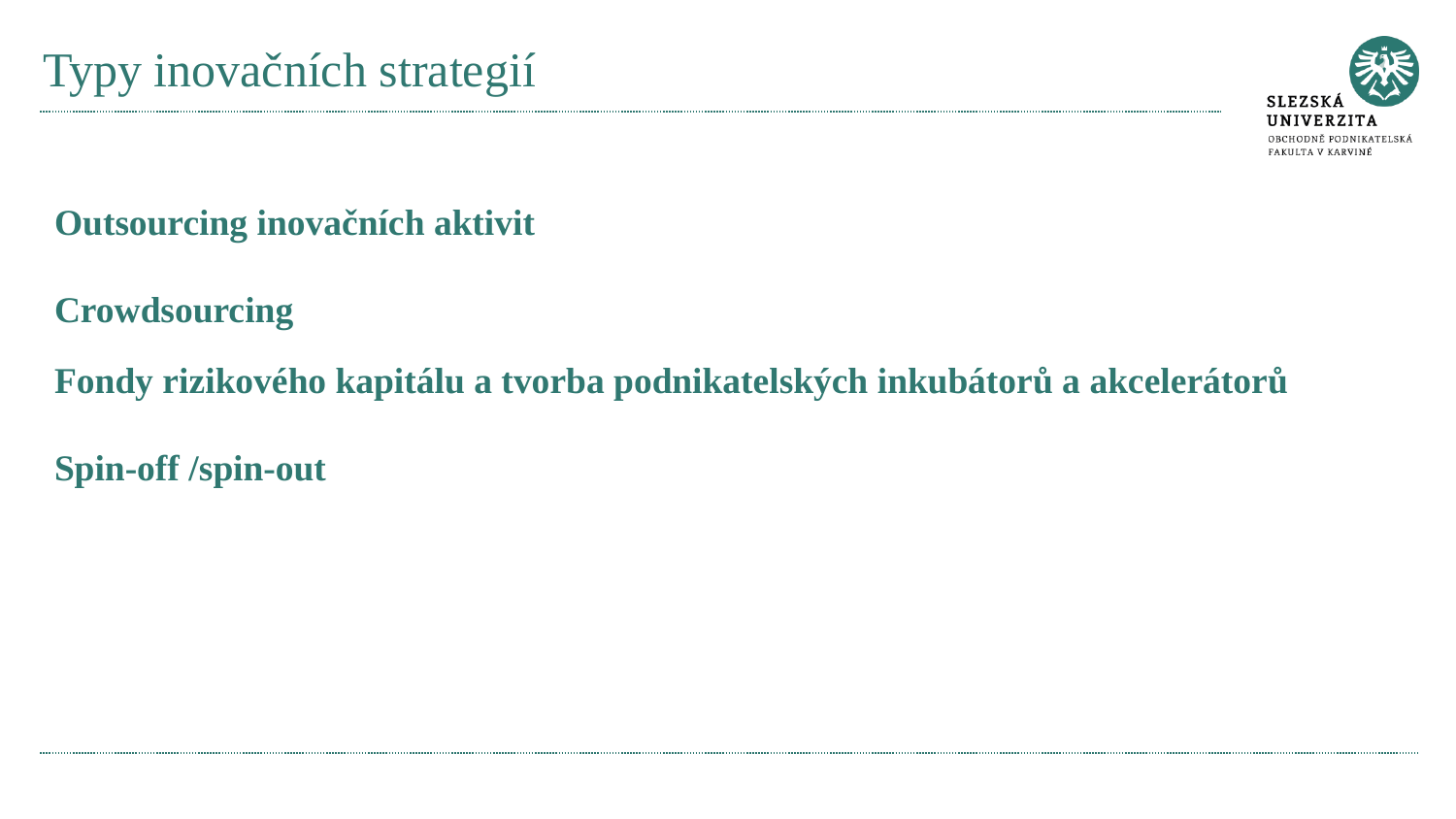

# Typy inovačních strategií
Outsourcing inovačních aktivit

Crowdsourcing

Fondy rizikového kapitálu a tvorba podnikatelských inkubátorů a akcelerátorů

Spin-off /spin-out